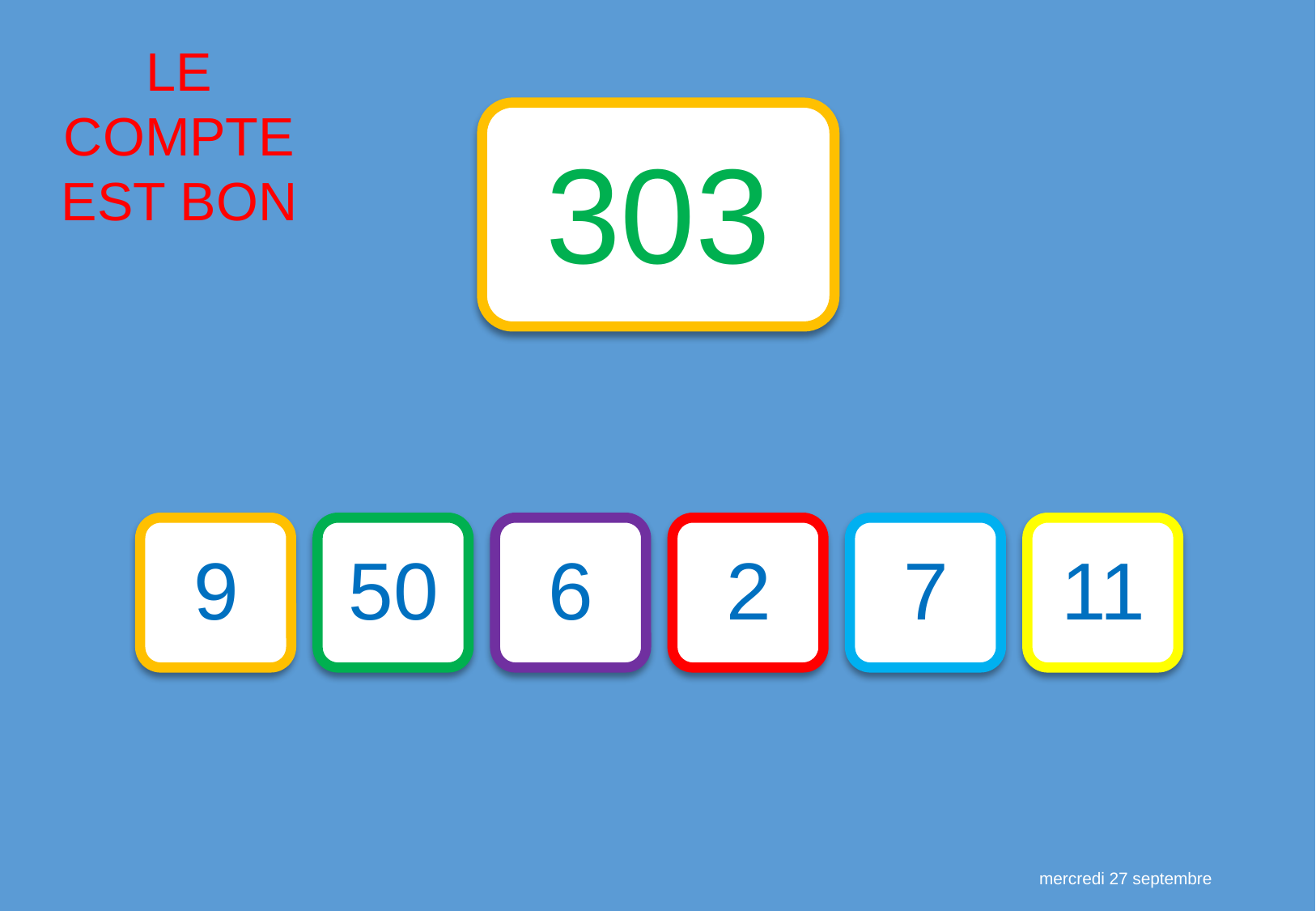

303
9
50
6
2
7
11
mercredi 27 septembre